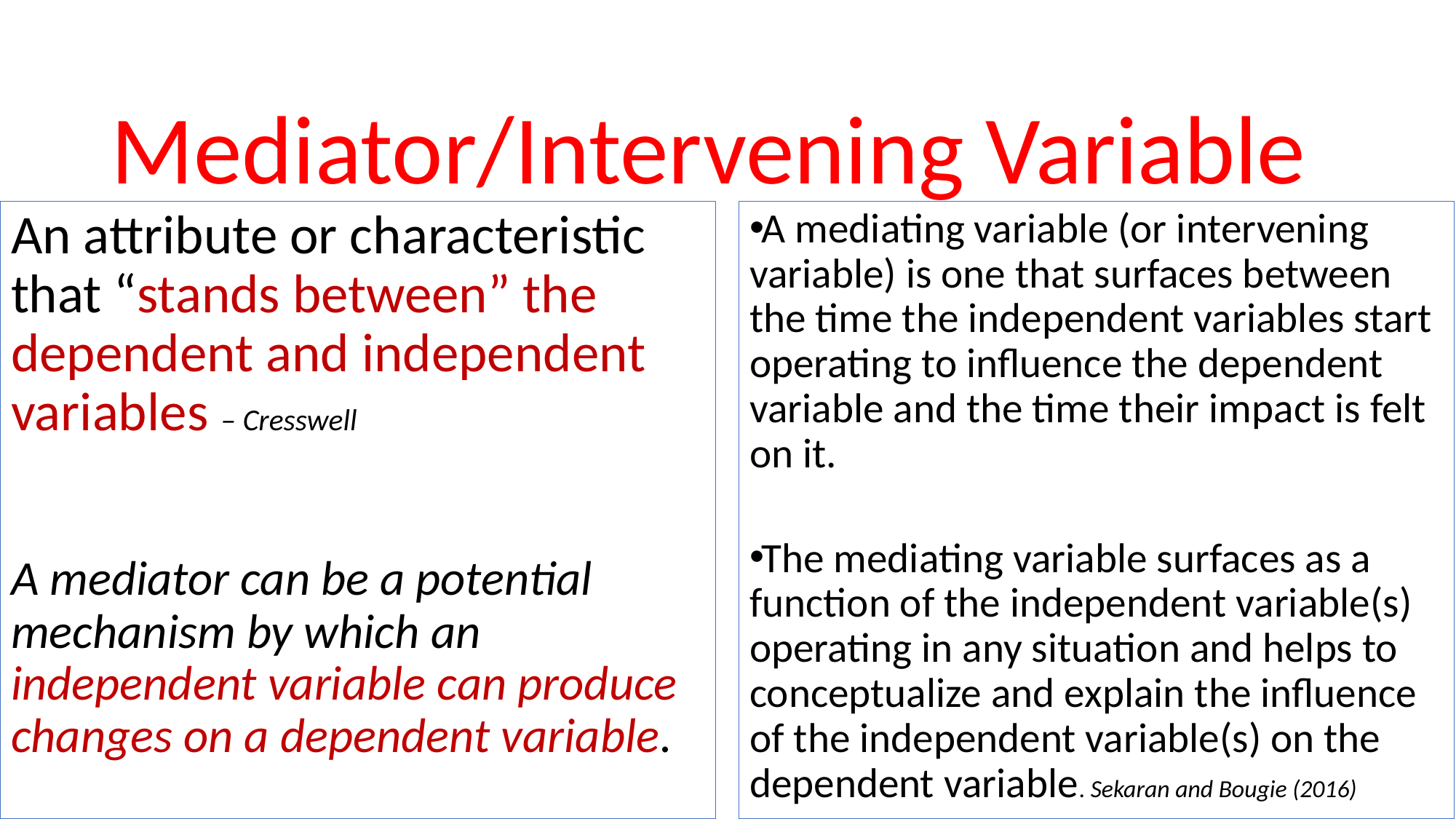

# Mediator/Intervening Variable
An attribute or characteristic that “stands between” the dependent and independent variables – Cresswell

A mediator can be a potential mechanism by which an independent variable can produce changes on a dependent variable.

A mediating variable (or intervening variable) is one that surfaces between the time the independent variables start operating to influence the dependent variable and the time their impact is felt on it.

The mediating variable surfaces as a function of the independent variable(s) operating in any situation and helps to conceptualize and explain the influence of the independent variable(s) on the dependent variable. Sekaran and Bougie (2016)